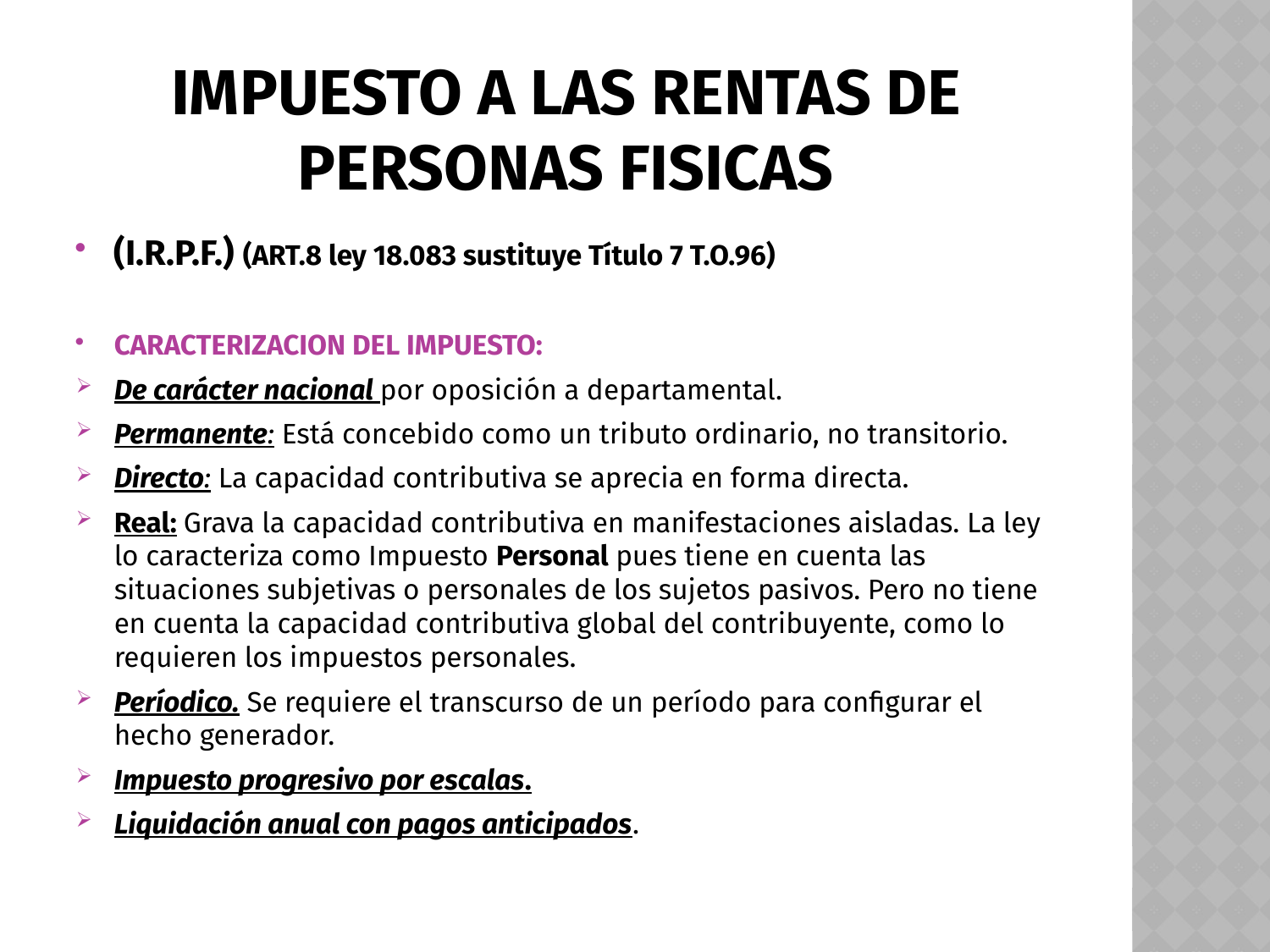

# IMPUESTO A LAS RENTAS DE PERSONAS FISICAS
(I.R.P.F.) (ART.8 ley 18.083 sustituye Título 7 T.O.96)

CARACTERIZACION DEL IMPUESTO:
De carácter nacional por oposición a departamental.
Permanente: Está concebido como un tributo ordinario, no transitorio.
Directo: La capacidad contributiva se aprecia en forma directa.
Real: Grava la capacidad contributiva en manifestaciones aisladas. La ley lo caracteriza como Impuesto Personal pues tiene en cuenta las situaciones subjetivas o personales de los sujetos pasivos. Pero no tiene en cuenta la capacidad contributiva global del contribuyente, como lo requieren los impuestos personales.
Períodico. Se requiere el transcurso de un período para configurar el hecho generador.
Impuesto progresivo por escalas.
Liquidación anual con pagos anticipados.